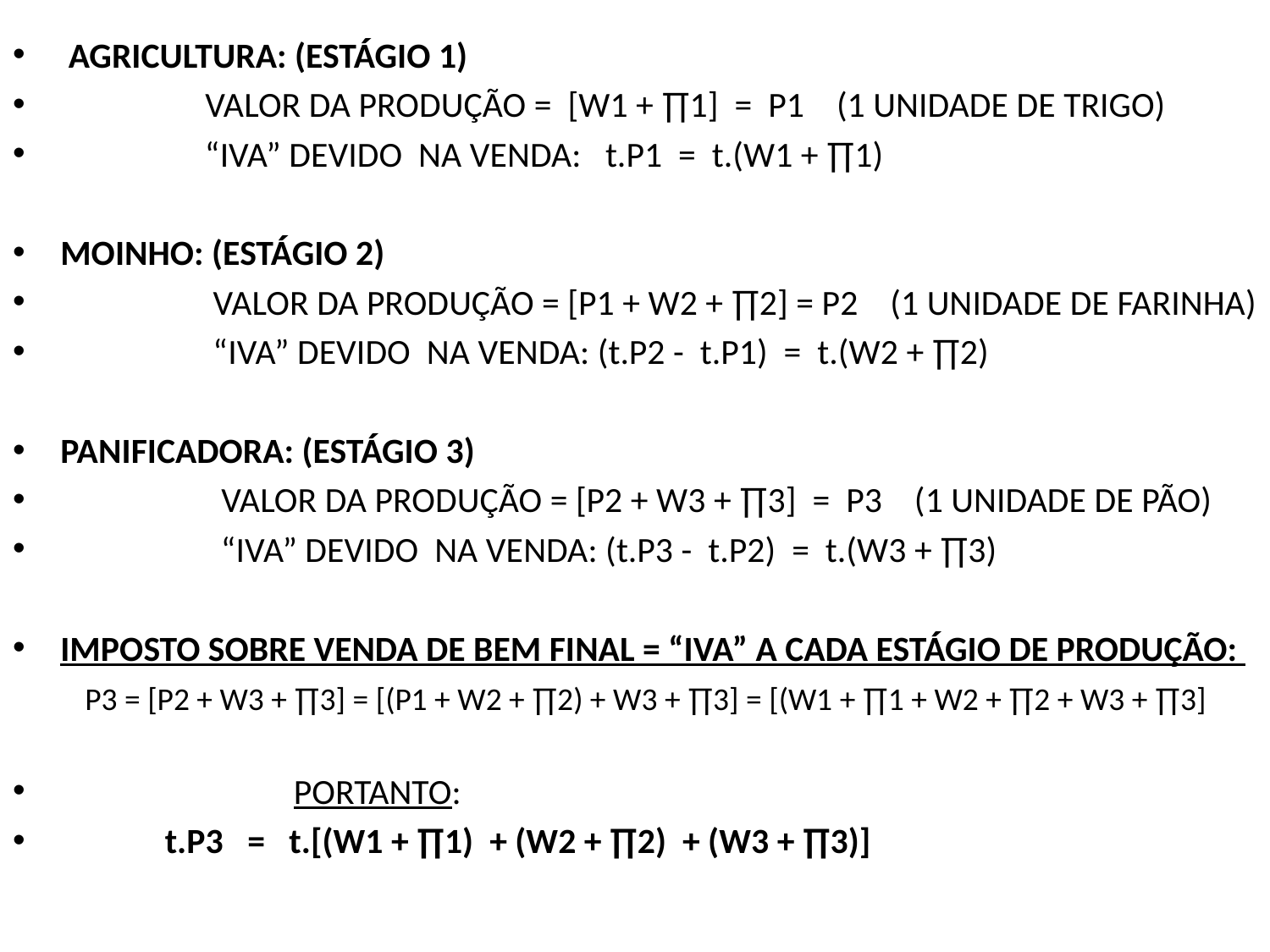

AGRICULTURA: (ESTÁGIO 1)
                  VALOR DA PRODUÇÃO =  [W1 + ∏1]  =  P1    (1 UNIDADE DE TRIGO)
                  “IVA” DEVIDO  NA VENDA:   t.P1  =  t.(W1 + ∏1)

MOINHO: (ESTÁGIO 2)
                   VALOR DA PRODUÇÃO = [P1 + W2 + ∏2] = P2    (1 UNIDADE DE FARINHA)
                   “IVA” DEVIDO  NA VENDA: (t.P2 -  t.P1)  =  t.(W2 + ∏2)

PANIFICADORA: (ESTÁGIO 3)
                    VALOR DA PRODUÇÃO = [P2 + W3 + ∏3]  =  P3    (1 UNIDADE DE PÃO)
                    “IVA” DEVIDO  NA VENDA: (t.P3 -  t.P2)  =  t.(W3 + ∏3)

IMPOSTO SOBRE VENDA DE BEM FINAL = “IVA” A CADA ESTÁGIO DE PRODUÇÃO:
         P3 = [P2 + W3 + ∏3] = [(P1 + W2 + ∏2) + W3 + ∏3] = [(W1 + ∏1 + W2 + ∏2 + W3 + ∏3]

                             PORTANTO:
             t.P3   =   t.[(W1 + ∏1)  + (W2 + ∏2)  + (W3 + ∏3)]